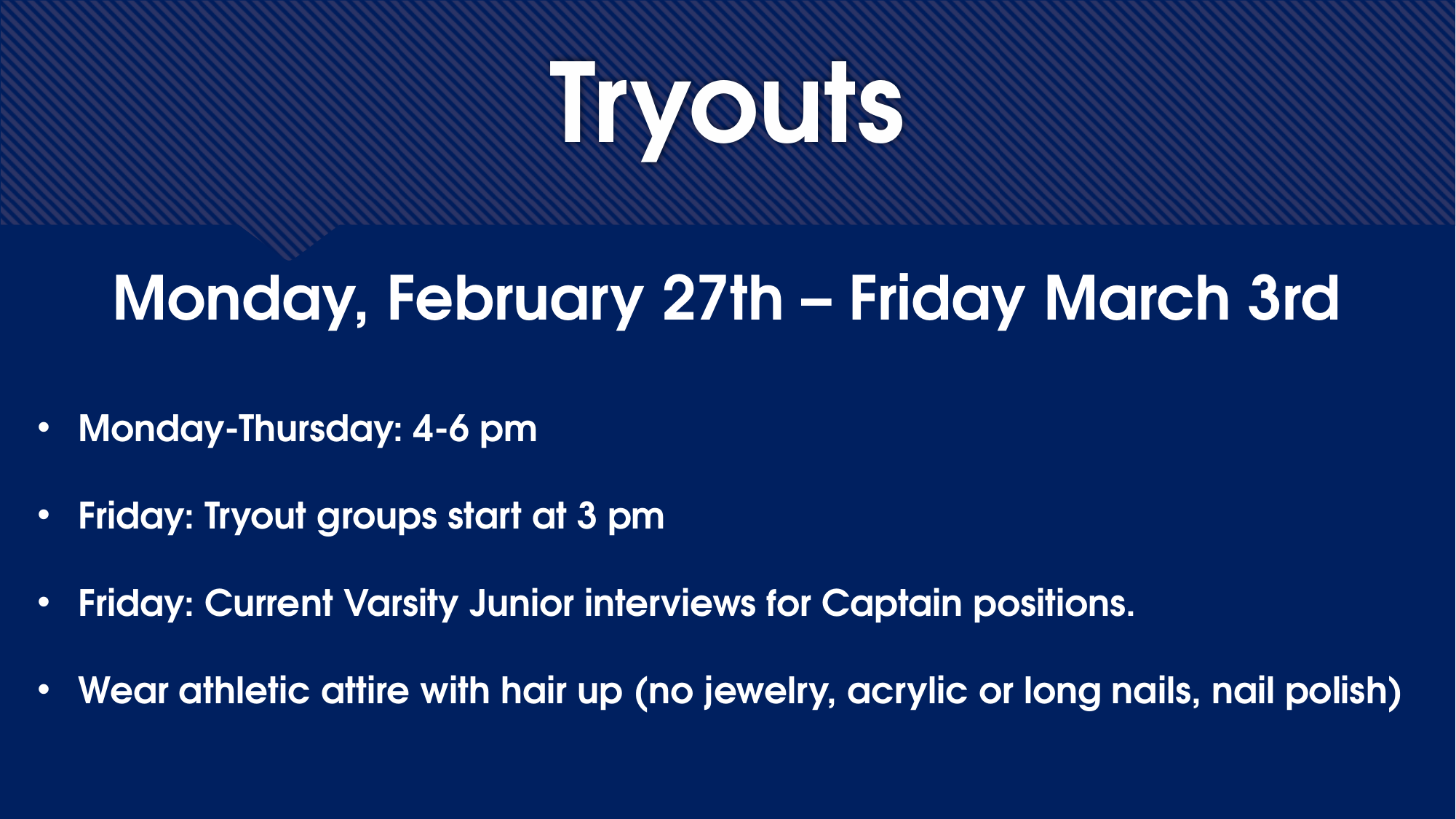

# Tryouts
Monday, February 27th – Friday March 3rd

Monday-Thursday: 4-6 pm

Friday: Tryout groups start at 3 pm

Friday: Current Varsity Junior interviews for Captain positions.

Wear athletic attire with hair up (no jewelry, acrylic or long nails, nail polish)